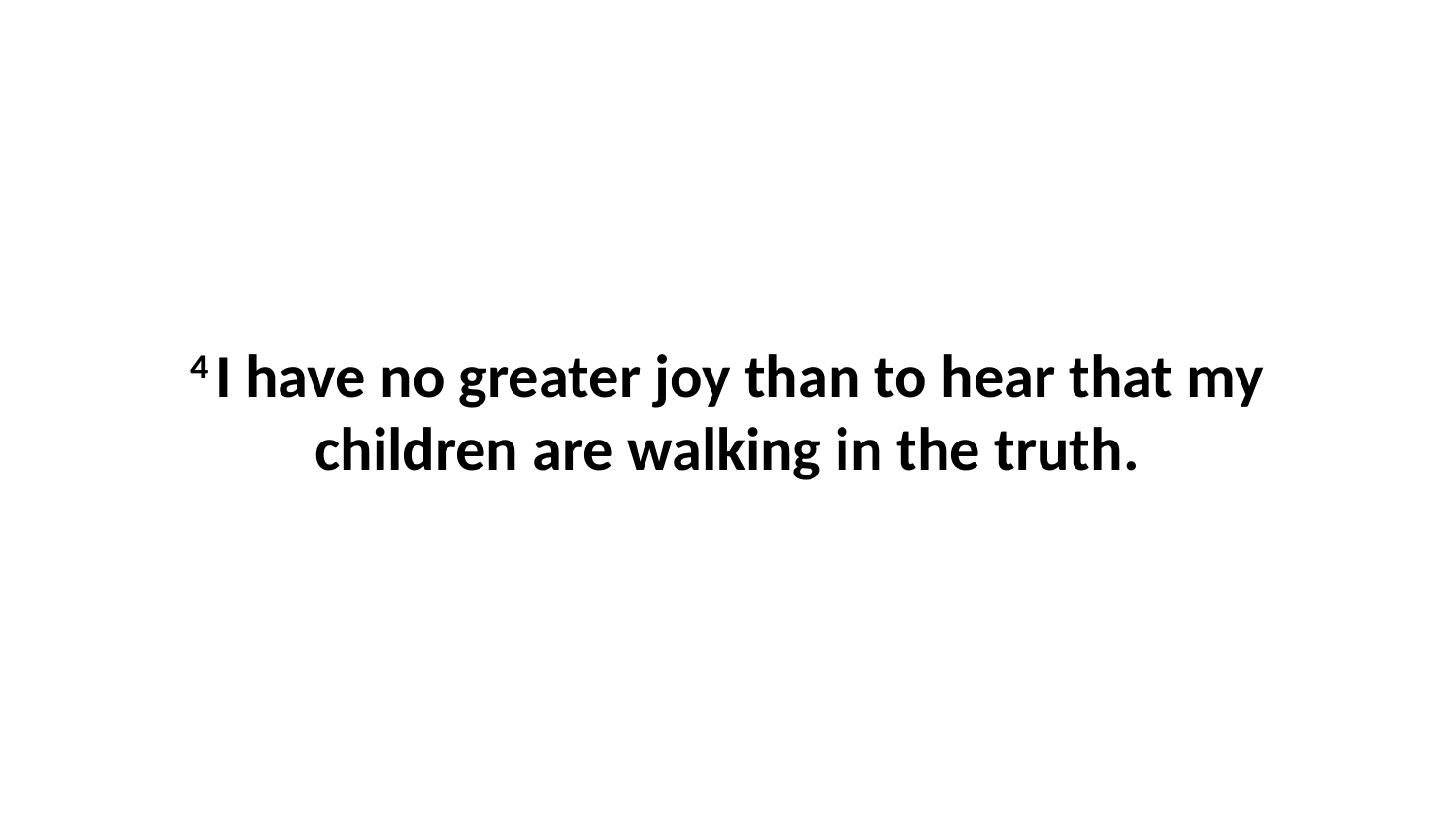

4 I have no greater joy than to hear that my children are walking in the truth.